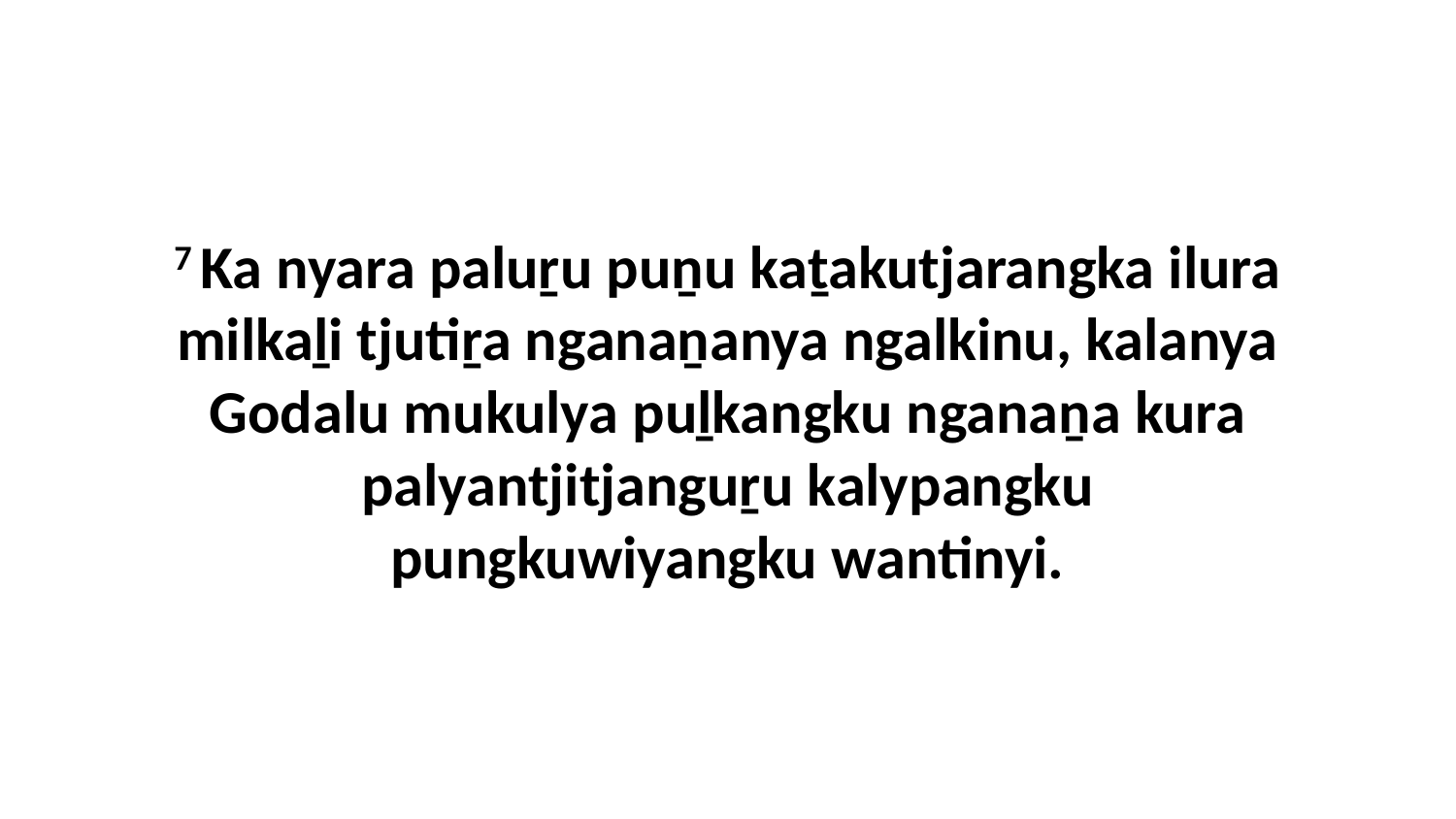

7 Ka nyara paluṟu puṉu kaṯakutjarangka ilura milkaḻi tjutiṟa nganaṉanya ngalkinu, kalanya Godalu mukulya puḻkangku nganaṉa kura palyantjitjanguṟu kalypangku pungkuwiyangku wantinyi.